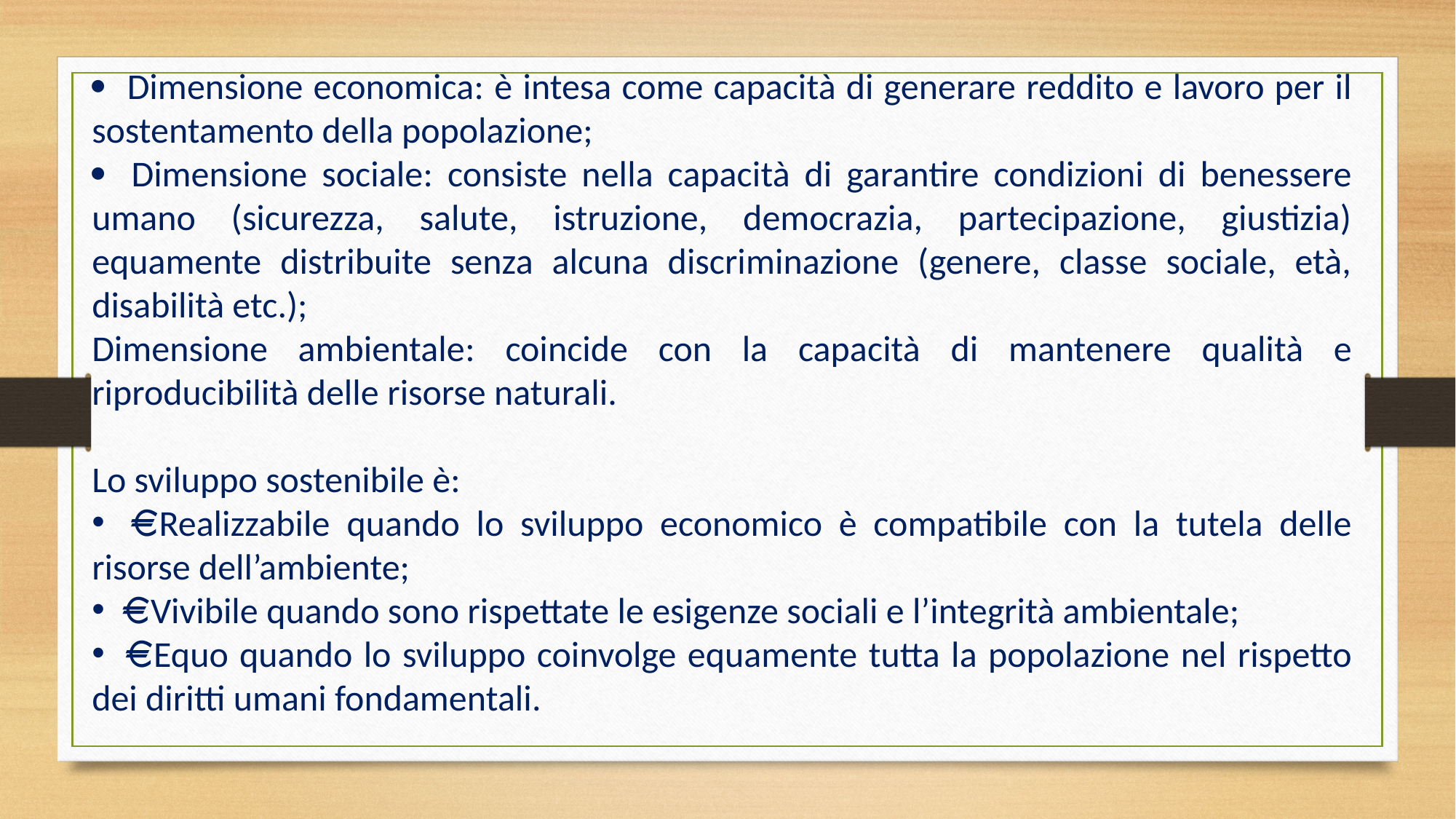

• Dimensione economica: è intesa come capacità di generare reddito e lavoro per il sostentamento della popolazione;
• Dimensione sociale: consiste nella capacità di garantire condizioni di benessere umano (sicurezza, salute, istruzione, democrazia, partecipazione, giustizia) equamente distribuite senza alcuna discriminazione (genere, classe sociale, età, disabilità etc.);
Dimensione ambientale: coincide con la capacità di mantenere qualità e riproducibilità delle risorse naturali.

Lo sviluppo sostenibile è:
  Realizzabile quando lo sviluppo economico è compatibile con la tutela delle risorse dell’ambiente;
  Vivibile quando sono rispettate le esigenze sociali e l’integrità ambientale;
  Equo quando lo sviluppo coinvolge equamente tutta la popolazione nel rispetto dei diritti umani fondamentali.